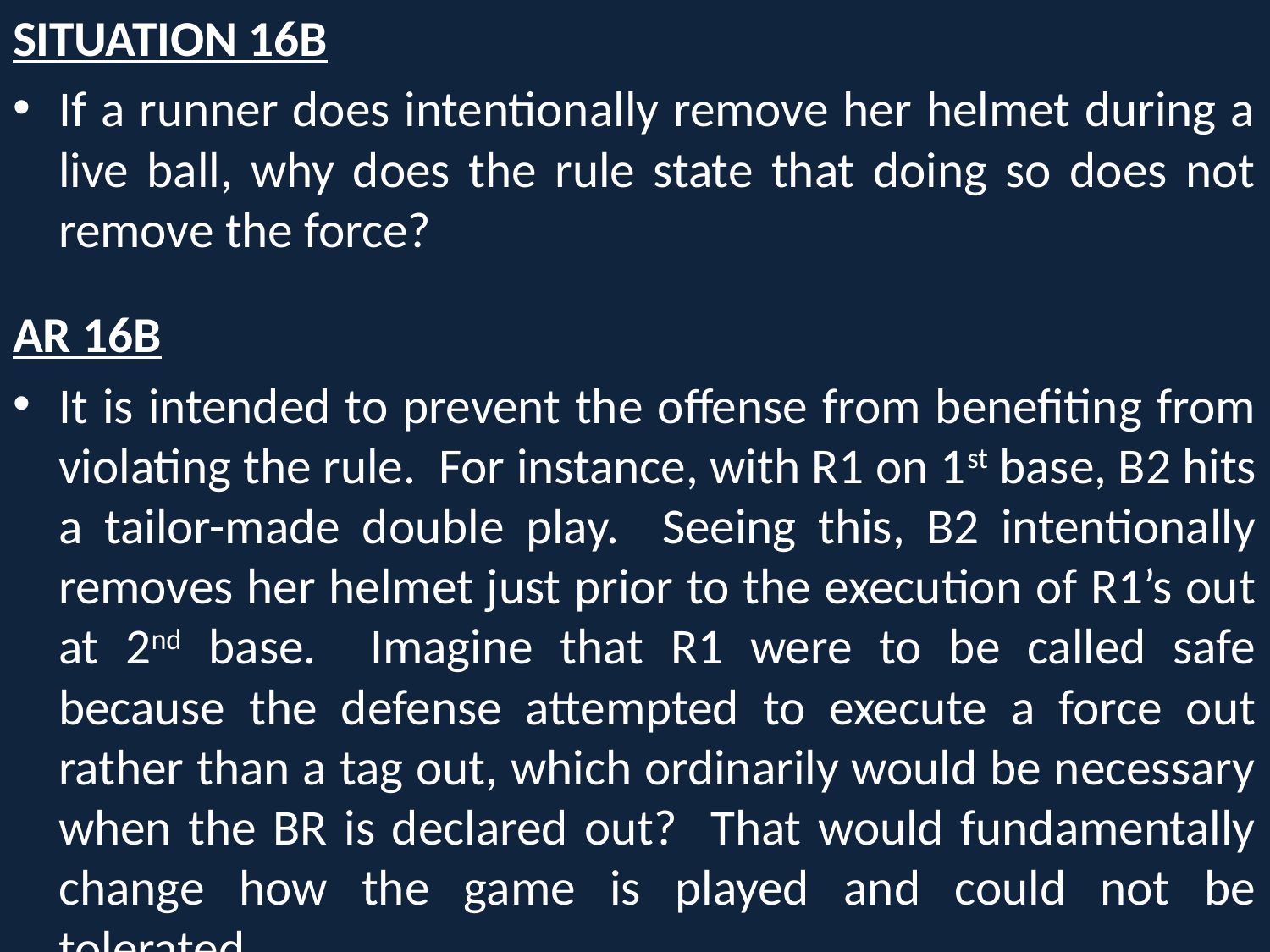

SITUATION 16B
If a runner does intentionally remove her helmet during a live ball, why does the rule state that doing so does not remove the force?

AR 16B
It is intended to prevent the offense from benefiting from violating the rule.  For instance, with R1 on 1st base, B2 hits a tailor-made double play.  Seeing this, B2 intentionally removes her helmet just prior to the execution of R1’s out at 2nd base.  Imagine that R1 were to be called safe because the defense attempted to execute a force out rather than a tag out, which ordinarily would be necessary when the BR is declared out?  That would fundamentally change how the game is played and could not be tolerated.